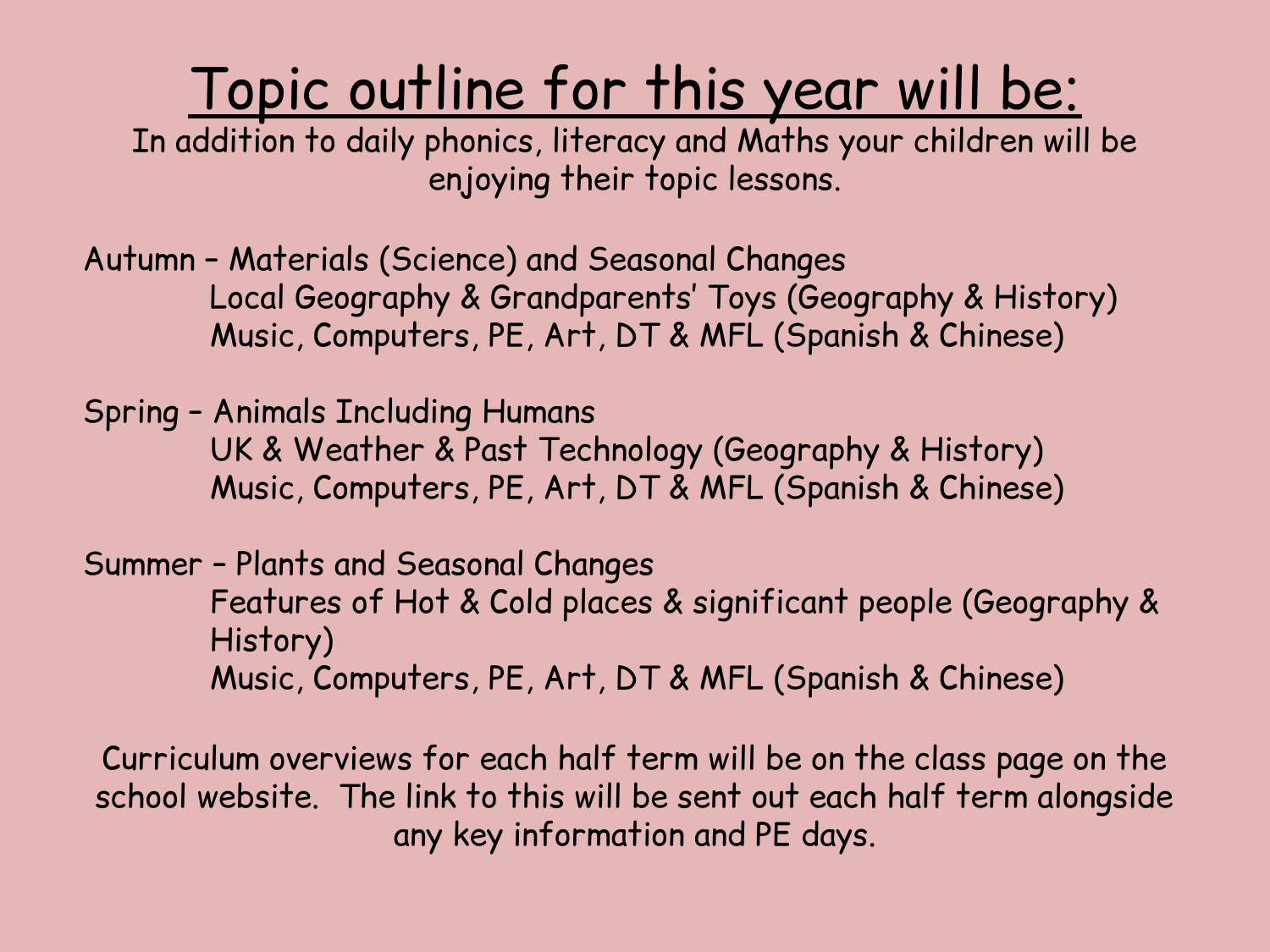

Topic outline for this year will be:
In addition to daily phonics, literacy and Maths your children will be enjoying their topic lessons.

Autumn – Materials (Science) and Seasonal Changes
	Local Geography & Grandparents’ Toys (Geography & History)
	Music, Computers, PE, Art, DT & MFL (Spanish & Chinese)

Spring – Animals Including Humans
	UK & Weather & Past Technology (Geography & History)
	Music, Computers, PE, Art, DT & MFL (Spanish & Chinese)

Summer – Plants and Seasonal Changes
	Features of Hot & Cold places & significant people (Geography & 	History)
	Music, Computers, PE, Art, DT & MFL (Spanish & Chinese)

Curriculum overviews for each half term will be on the class page on the school website.  The link to this will be sent out each half term alongside any key information and PE days.